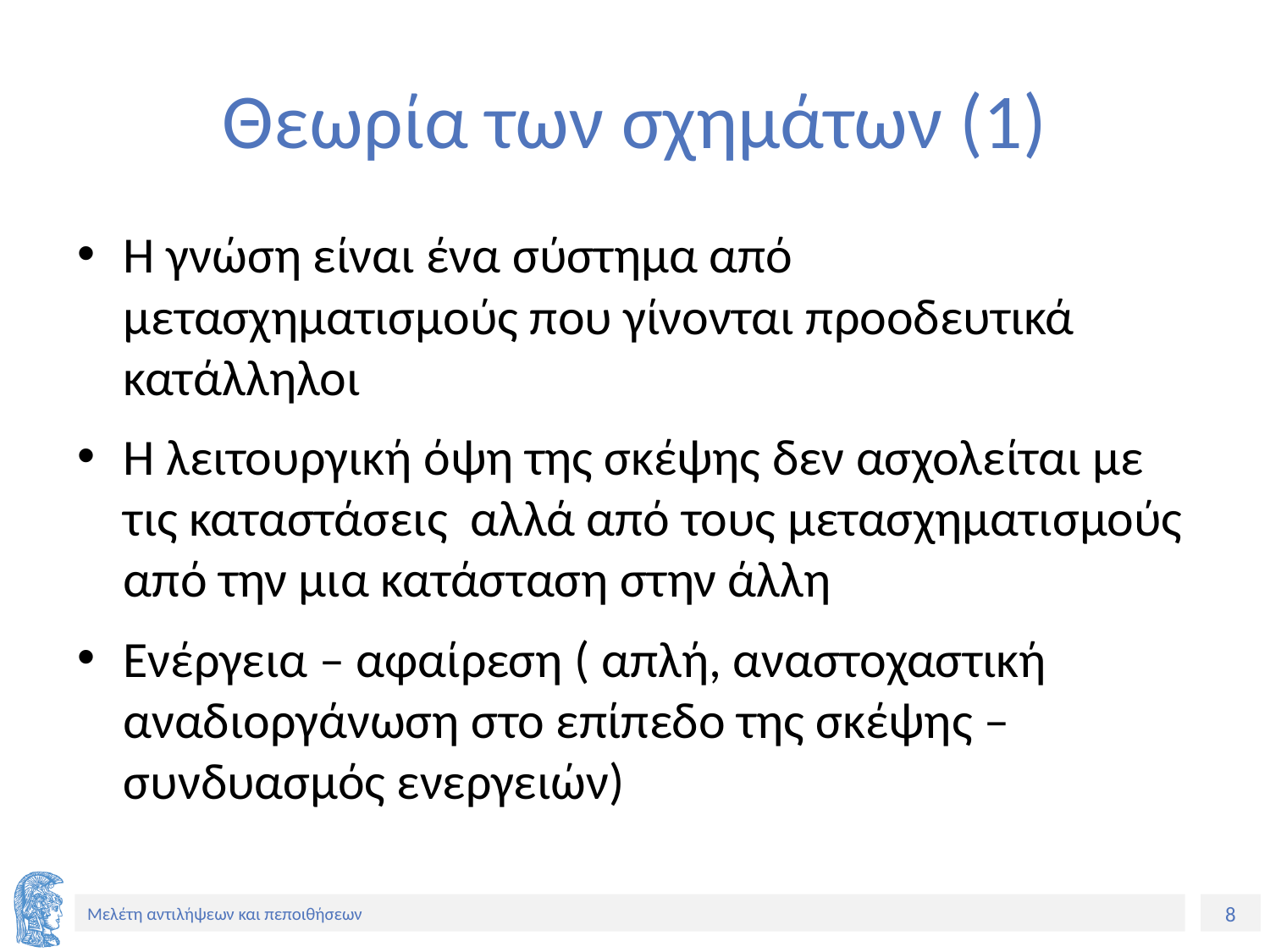

# Θεωρία των σχημάτων (1)
Η γνώση είναι ένα σύστημα από μετασχηματισμούς που γίνονται προοδευτικά κατάλληλοι
Η λειτουργική όψη της σκέψης δεν ασχολείται με τις καταστάσεις  αλλά από τους μετασχηματισμούς από την μια κατάσταση στην άλλη
Ενέργεια – αφαίρεση ( απλή, αναστοχαστική αναδιοργάνωση στο επίπεδο της σκέψης – συνδυασμός ενεργειών)